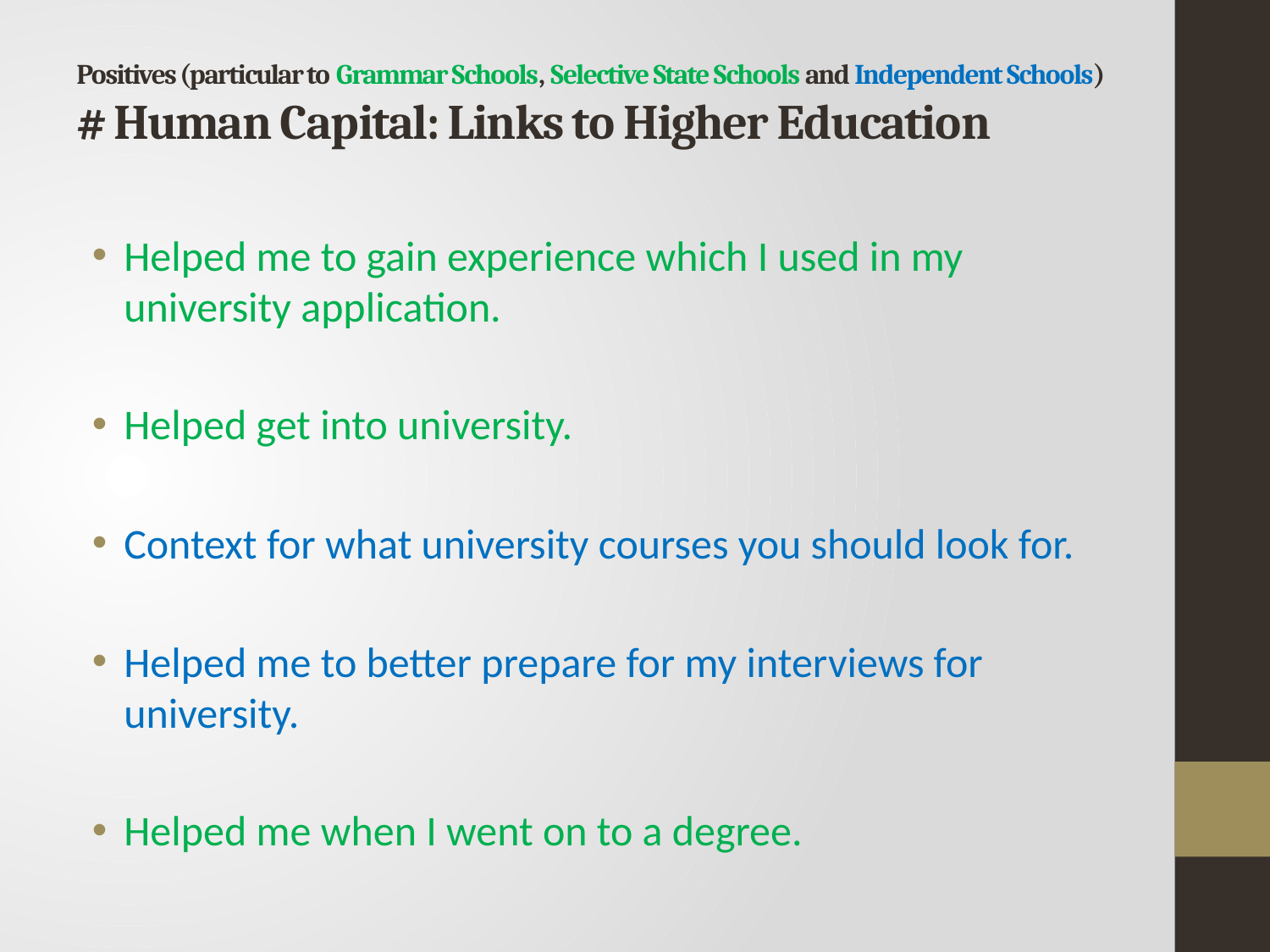

# Positives (particular to Grammar Schools, Selective State Schools and Independent Schools) # Human Capital: Links to Higher Education
Helped me to gain experience which I used in my university application.

Helped get into university.

Context for what university courses you should look for.

Helped me to better prepare for my interviews for university.

Helped me when I went on to a degree.